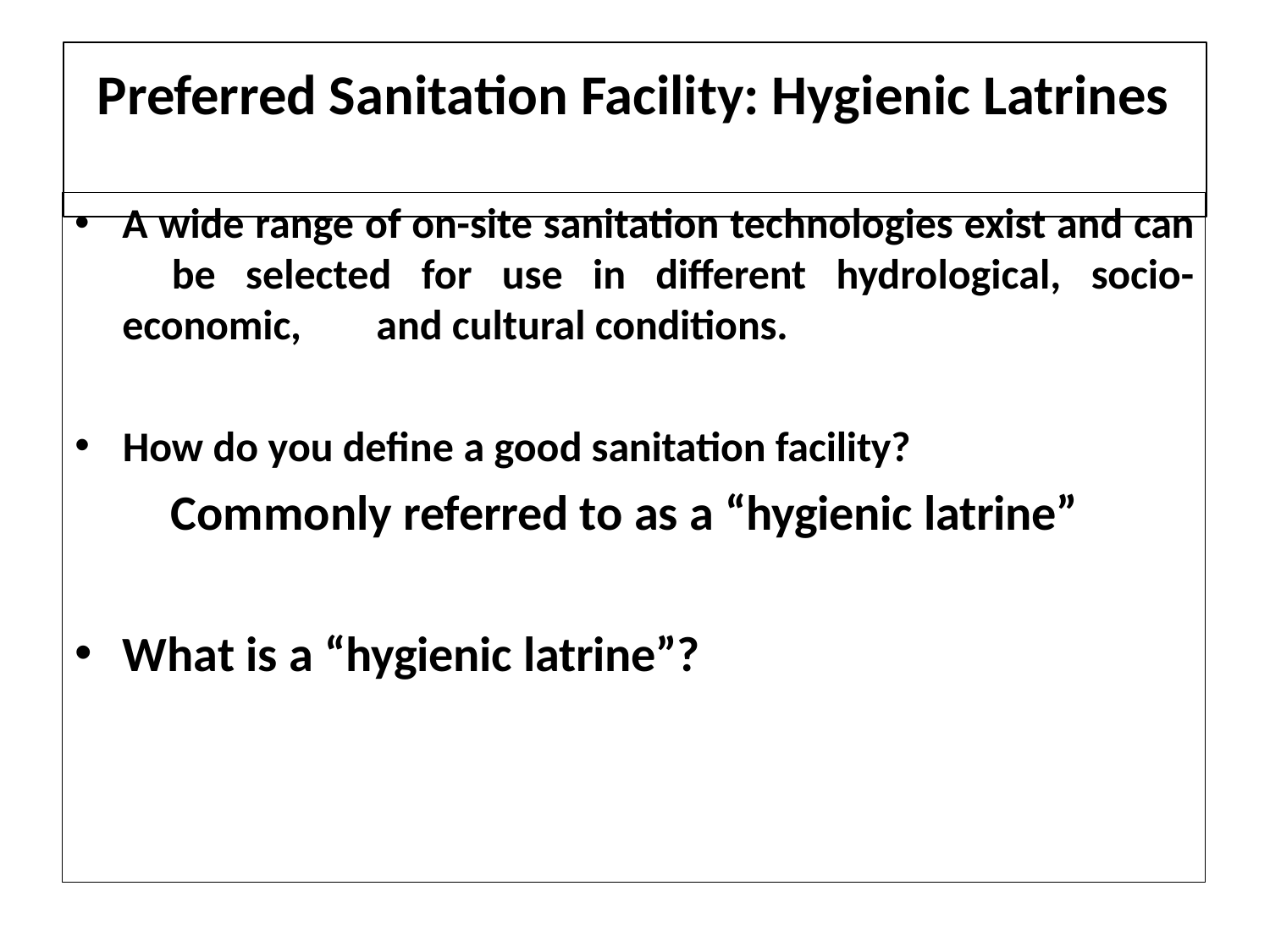

# Preferred Sanitation Facility: Hygienic Latrines

A wide range of on-site sanitation technologies exist and can 	be selected for use in different hydrological, socio-economic, 	and cultural conditions.

How do you define a good sanitation facility?
Commonly referred to as a “hygienic latrine”

What is a “hygienic latrine”?
28